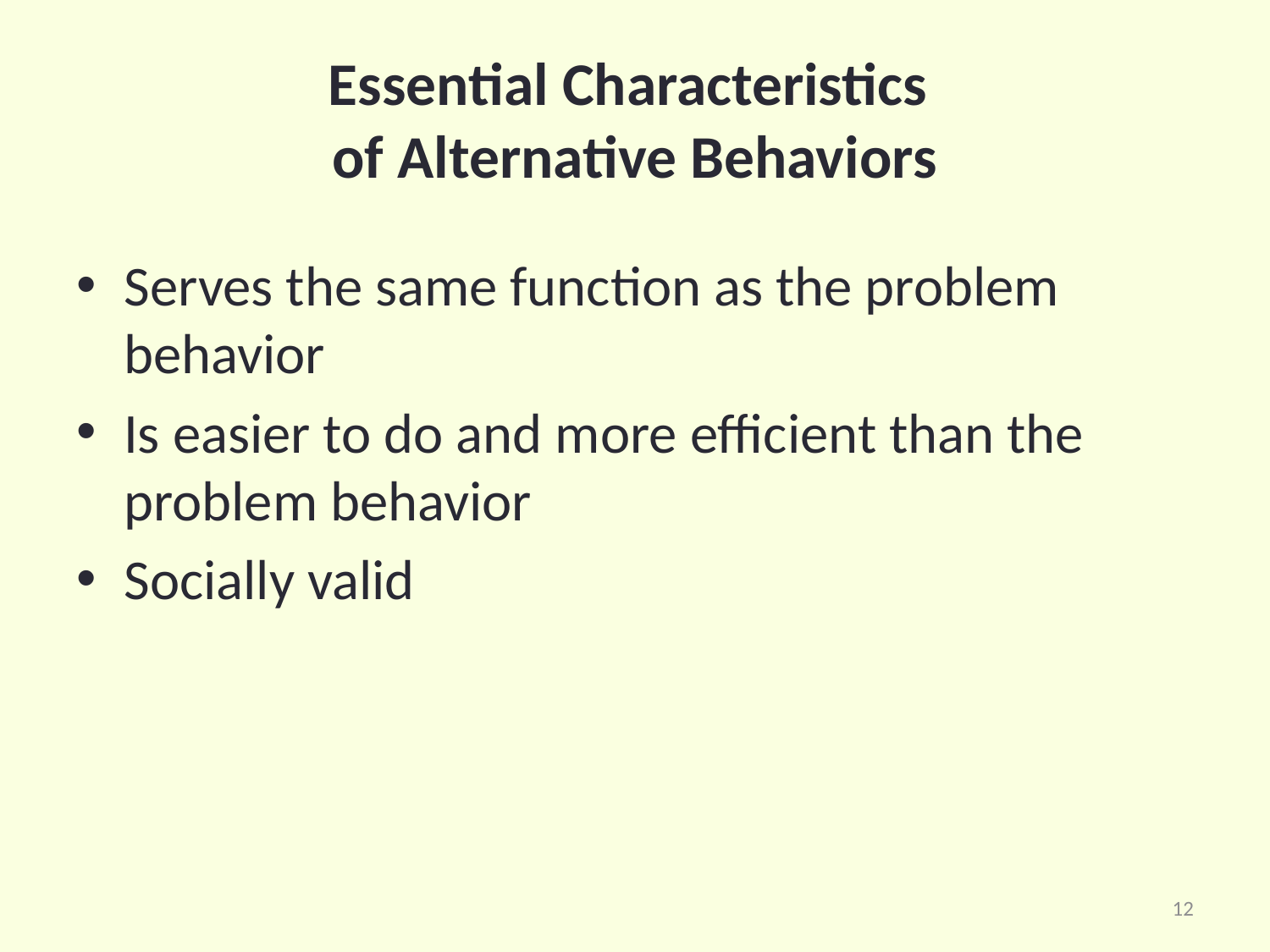

# Essential Characteristics of Alternative Behaviors
Serves the same function as the problem behavior
Is easier to do and more efficient than the problem behavior
Socially valid

12